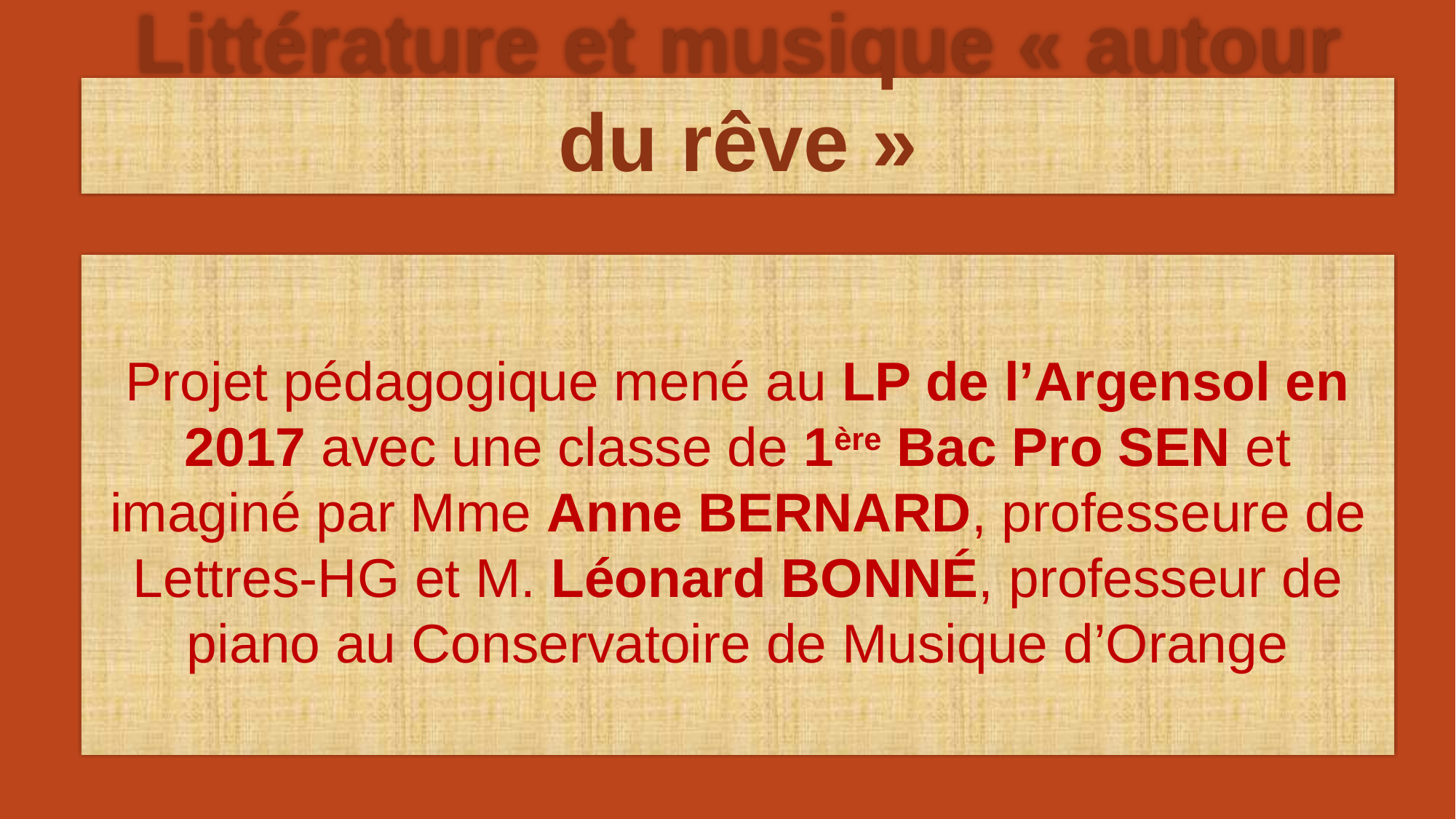

# Littérature et musique « autour du rêve »

Projet pédagogique mené au LP de l’Argensol en 2017 avec une classe de 1ère Bac Pro SEN et imaginé par Mme Anne BERNARD, professeure de Lettres-HG et M. Léonard BONNÉ, professeur de piano au Conservatoire de Musique d’Orange